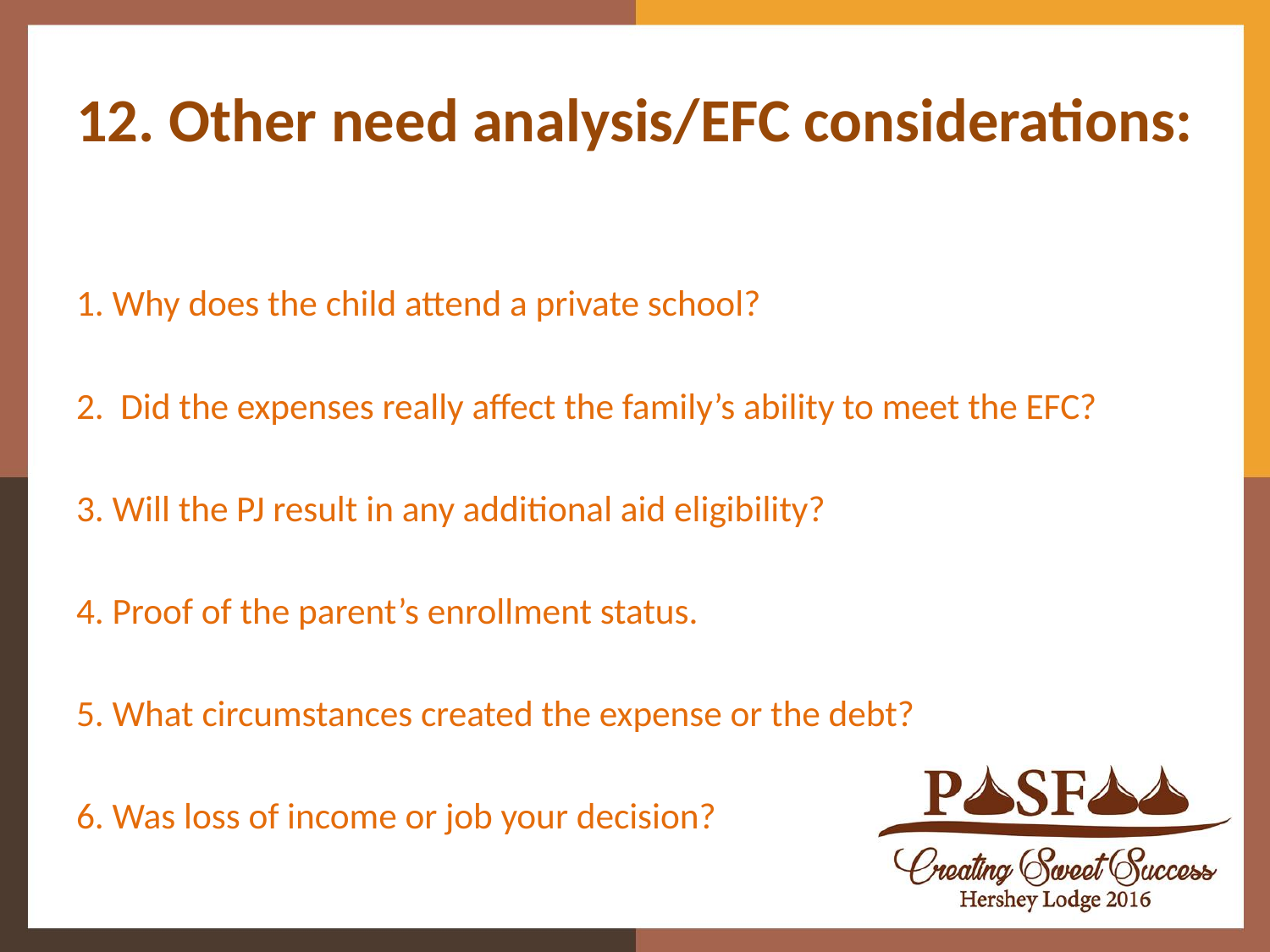

# 12. Other need analysis/EFC considerations:

1. Why does the child attend a private school?

2.  Did the expenses really affect the family’s ability to meet the EFC?

3. Will the PJ result in any additional aid eligibility?

4. Proof of the parent’s enrollment status.

5. What circumstances created the expense or the debt?

6. Was loss of income or job your decision?